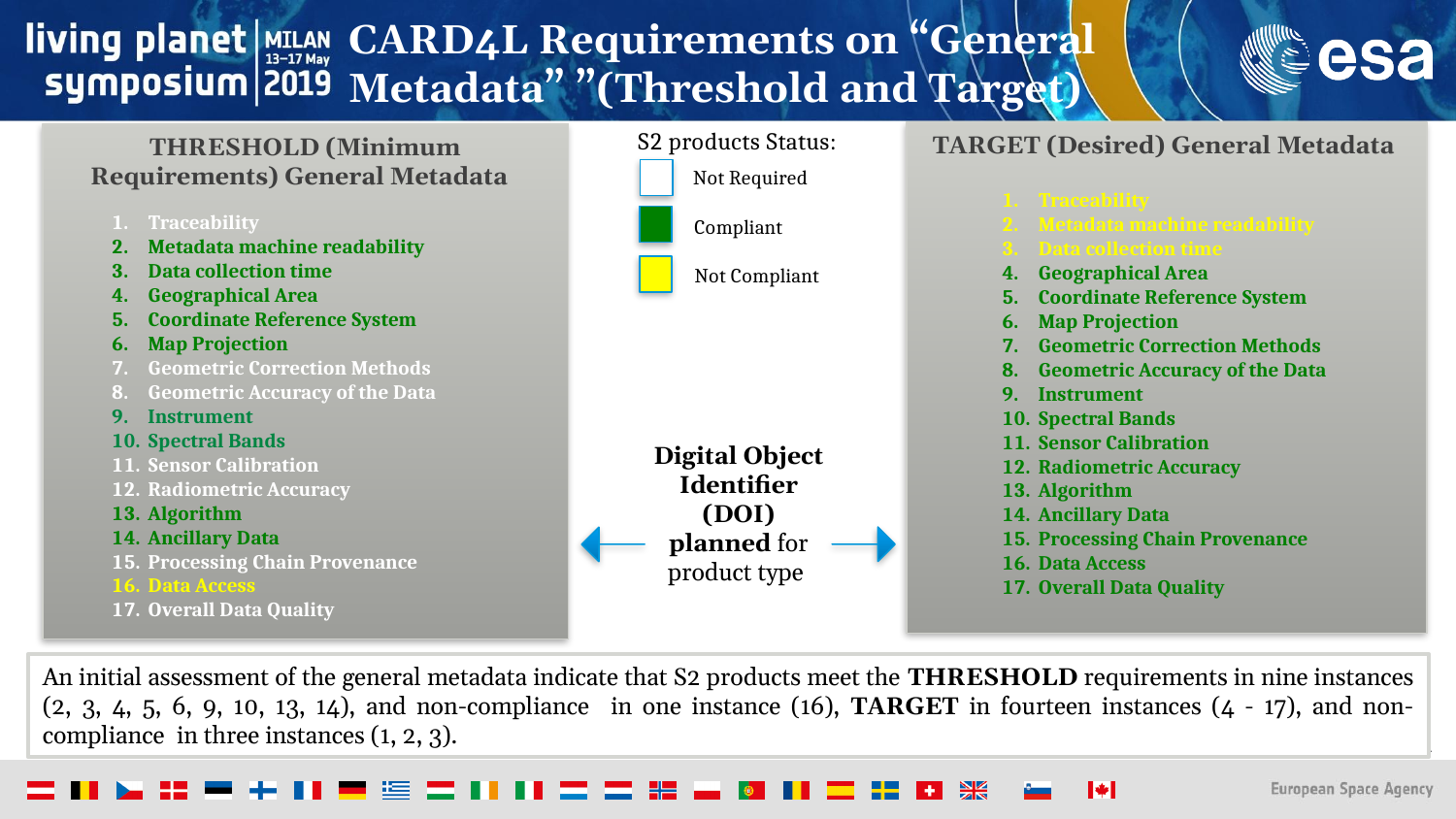

CARD4L Requirements on “General Metadata” ”(Threshold and Target)
S2 products Status:
TARGET (Desired) General Metadata

THRESHOLD (Minimum Requirements) General Metadata

Not Required

Traceability
Metadata machine readability
Data collection time
Geographical Area
Coordinate Reference System
Map Projection
Geometric Correction Methods
Geometric Accuracy of the Data
Instrument
Spectral Bands
Sensor Calibration
Radiometric Accuracy
Algorithm
Ancillary Data
Processing Chain Provenance
Data Access
Overall Data Quality
Traceability
Metadata machine readability
Data collection time
Geographical Area
Coordinate Reference System
Map Projection
Geometric Correction Methods
Geometric Accuracy of the Data
Instrument
Spectral Bands
Sensor Calibration
Radiometric Accuracy
Algorithm
Ancillary Data
Processing Chain Provenance
Data Access
Overall Data Quality

Compliant
Not Compliant

Digital Object Identifier (DOI) planned for product type

An initial assessment of the general metadata indicate that S2 products meet the THRESHOLD requirements in nine instances (2, 3, 4, 5, 6, 9, 10, 13, 14), and non-compliance  in one instance (16), TARGET in fourteen instances (4 - 17), and non-compliance  in three instances (1, 2, 3).